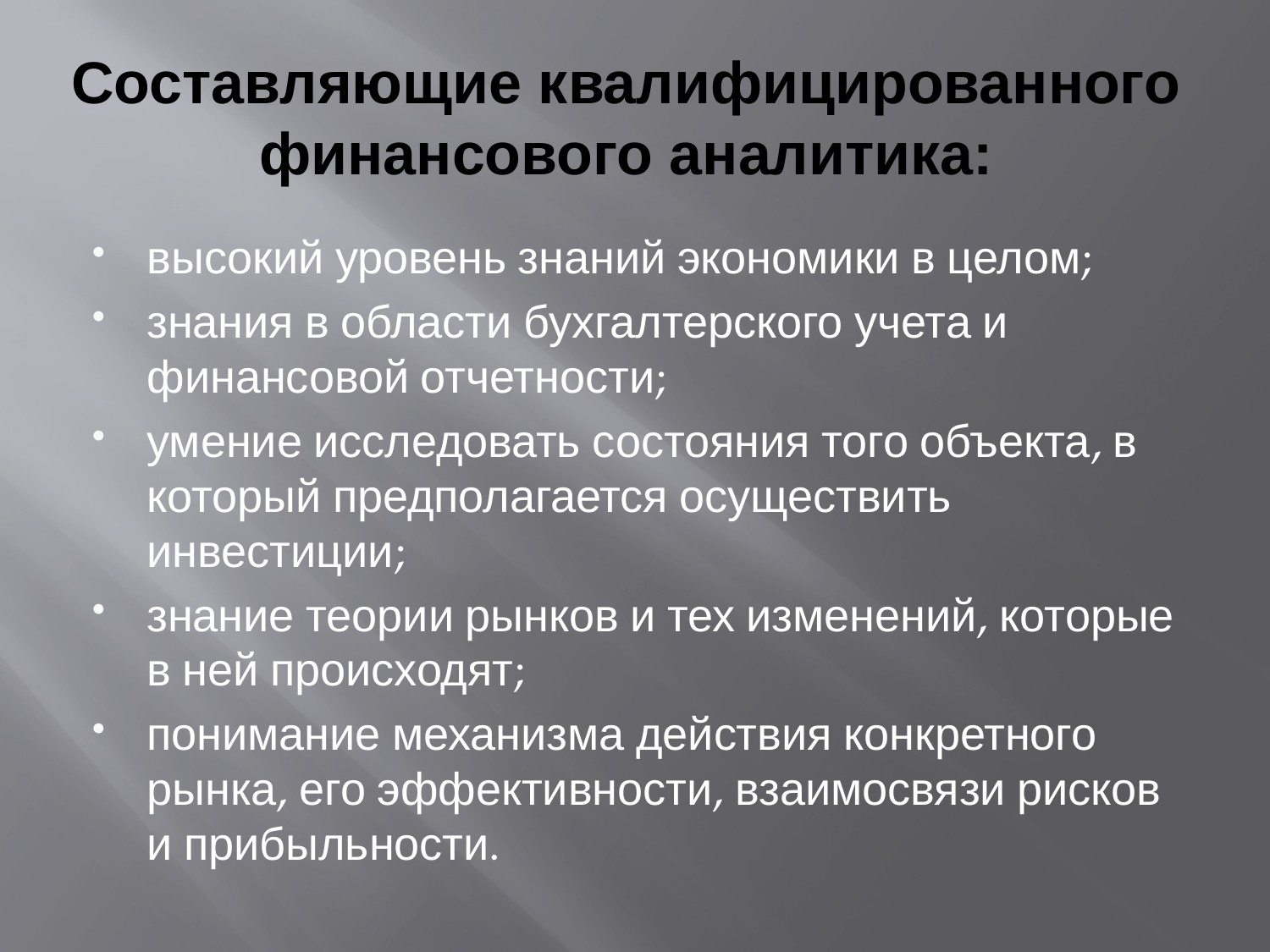

# Составляющие квалифицированного финансового аналитика:
высокий уровень знаний экономики в целом;
знания в области бухгалтерского учета и финансовой отчетности;
умение исследовать состояния того объекта, в который предполагается осуществить инвестиции;
знание теории рынков и тех изменений, которые в ней происходят;
понимание механизма действия конкретного рынка, его эффективности, взаимосвязи рисков и прибыльности.